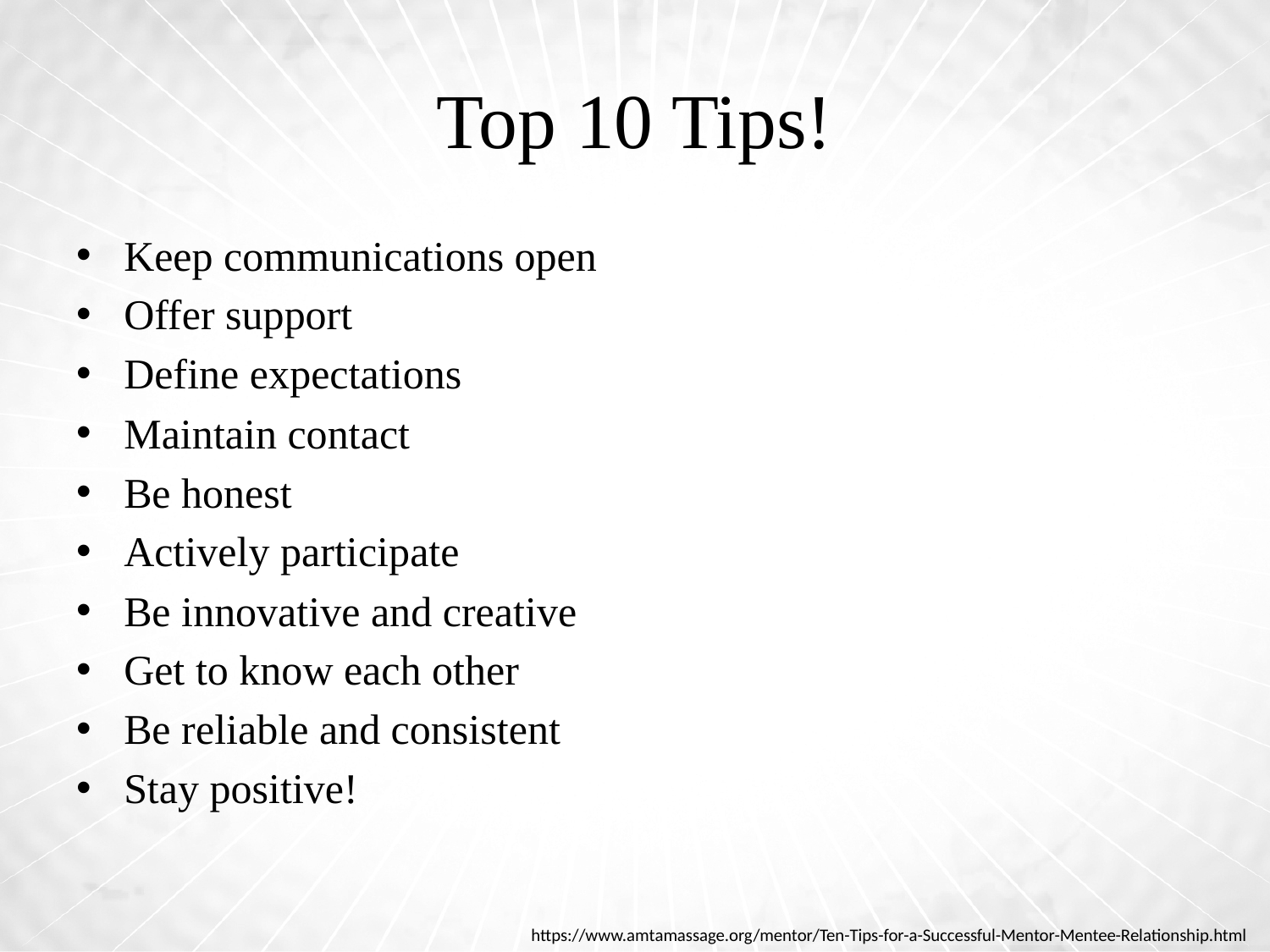

# Top 10 Tips!
Keep communications open
Offer support
Define expectations
Maintain contact
Be honest
Actively participate
Be innovative and creative
Get to know each other
Be reliable and consistent
Stay positive!
https://www.amtamassage.org/mentor/Ten-Tips-for-a-Successful-Mentor-Mentee-Relationship.html